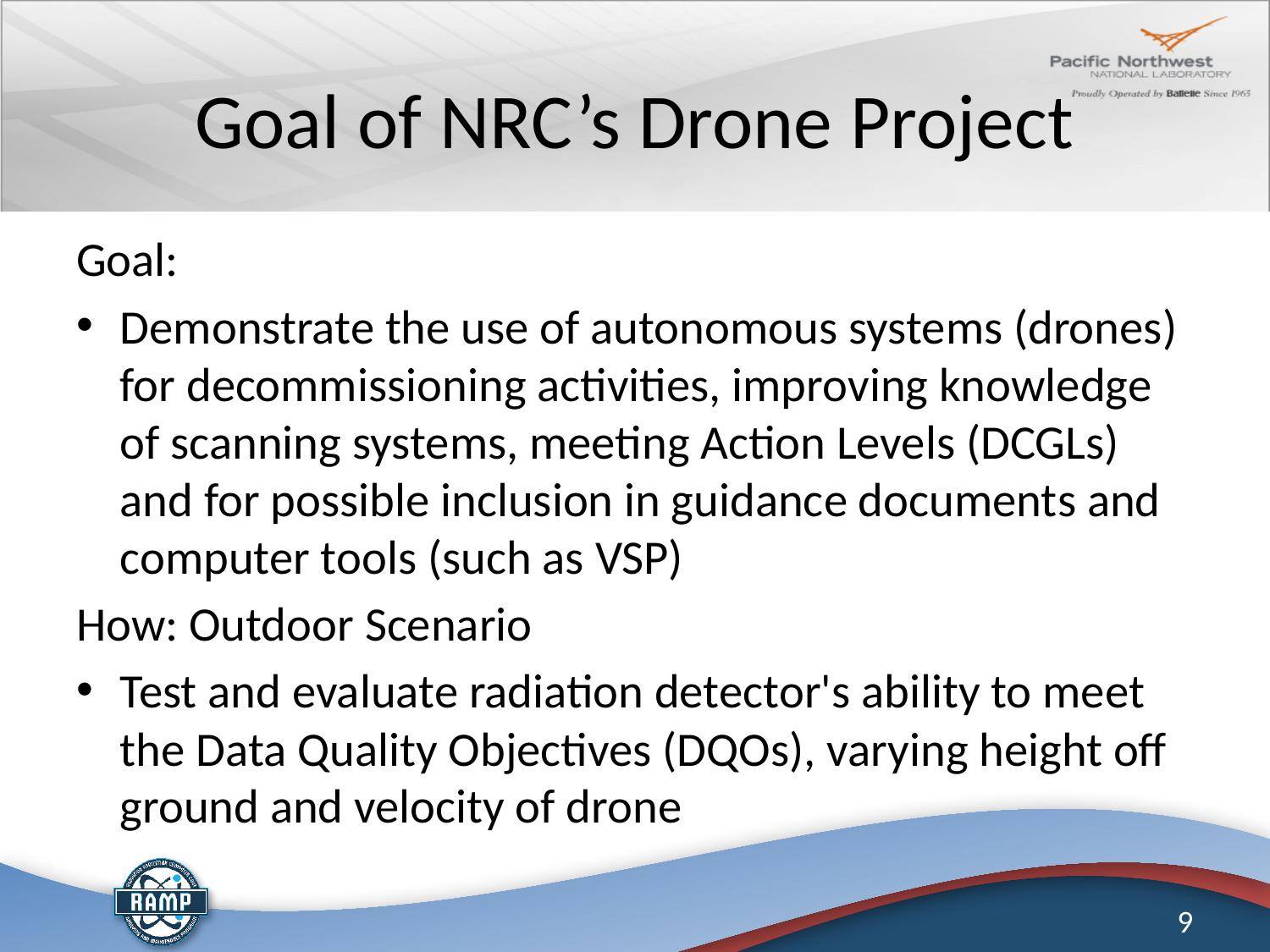

# Goal of NRC’s Drone Project
Goal:
Demonstrate the use of autonomous systems (drones) for decommissioning activities, improving knowledge of scanning systems, meeting Action Levels (DCGLs) and for possible inclusion in guidance documents and computer tools (such as VSP)
How: Outdoor Scenario
Test and evaluate radiation detector's ability to meet the Data Quality Objectives (DQOs), varying height off ground and velocity of drone